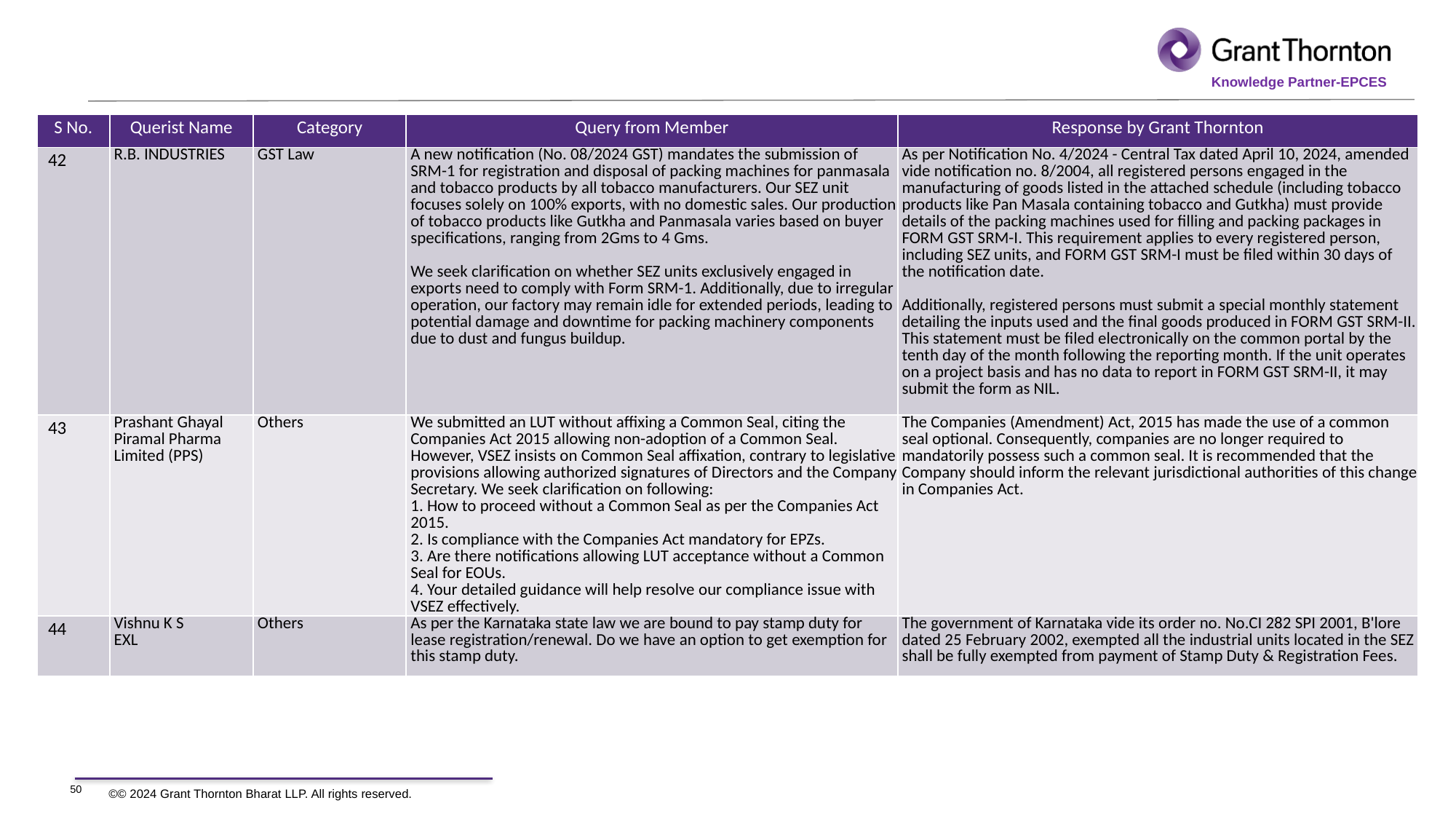

| S No. | Querist Name | Category | Query from Member | Response by Grant Thornton |
| --- | --- | --- | --- | --- |
| 42 | R.B. INDUSTRIES | GST Law | A new notification (No. 08/2024 GST) mandates the submission of SRM-1 for registration and disposal of packing machines for panmasala and tobacco products by all tobacco manufacturers. Our SEZ unit focuses solely on 100% exports, with no domestic sales. Our production of tobacco products like Gutkha and Panmasala varies based on buyer specifications, ranging from 2Gms to 4 Gms. We seek clarification on whether SEZ units exclusively engaged in exports need to comply with Form SRM-1. Additionally, due to irregular operation, our factory may remain idle for extended periods, leading to potential damage and downtime for packing machinery components due to dust and fungus buildup. | As per Notification No. 4/2024 - Central Tax dated April 10, 2024, amended vide notification no. 8/2004, all registered persons engaged in the manufacturing of goods listed in the attached schedule (including tobacco products like Pan Masala containing tobacco and Gutkha) must provide details of the packing machines used for filling and packing packages in FORM GST SRM-I. This requirement applies to every registered person, including SEZ units, and FORM GST SRM-I must be filed within 30 days of the notification date. Additionally, registered persons must submit a special monthly statement detailing the inputs used and the final goods produced in FORM GST SRM-II. This statement must be filed electronically on the common portal by the tenth day of the month following the reporting month. If the unit operates on a project basis and has no data to report in FORM GST SRM-II, it may submit the form as NIL. |
| 43 | Prashant Ghayal Piramal Pharma Limited (PPS) | Others | We submitted an LUT without affixing a Common Seal, citing the Companies Act 2015 allowing non-adoption of a Common Seal. However, VSEZ insists on Common Seal affixation, contrary to legislative provisions allowing authorized signatures of Directors and the Company Secretary. We seek clarification on following: 1. How to proceed without a Common Seal as per the Companies Act 2015. 2. Is compliance with the Companies Act mandatory for EPZs. 3. Are there notifications allowing LUT acceptance without a Common Seal for EOUs. 4. Your detailed guidance will help resolve our compliance issue with VSEZ effectively. | The Companies (Amendment) Act, 2015 has made the use of a common seal optional. Consequently, companies are no longer required to mandatorily possess such a common seal. It is recommended that the Company should inform the relevant jurisdictional authorities of this change in Companies Act. |
| 44 | Vishnu K S EXL | Others | As per the Karnataka state law we are bound to pay stamp duty for lease registration/renewal. Do we have an option to get exemption for this stamp duty. | The government of Karnataka vide its order no. No.CI 282 SPI 2001, B'lore dated 25 February 2002, exempted all the industrial units located in the SEZ shall be fully exempted from payment of Stamp Duty & Registration Fees. |
50